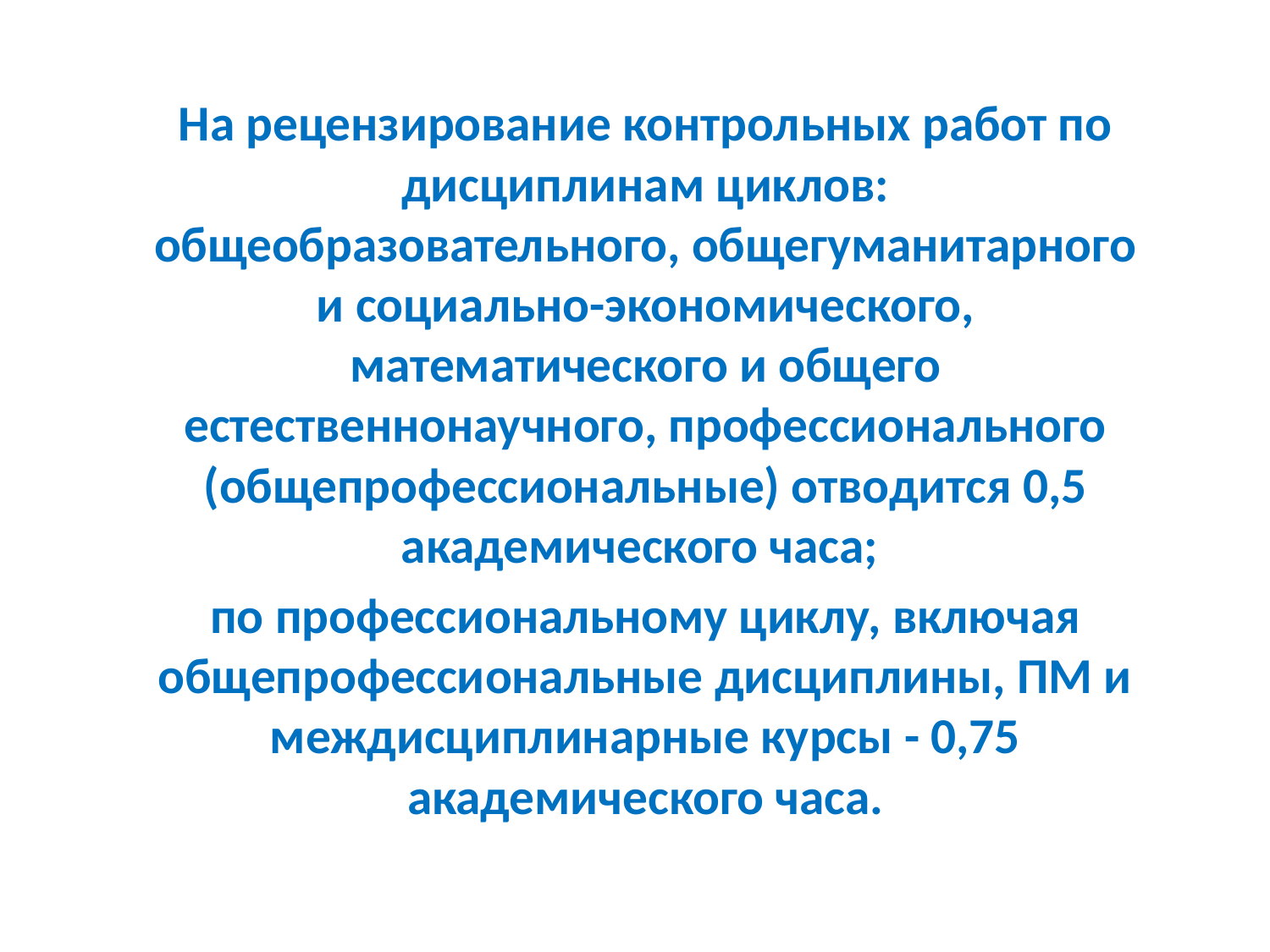

На рецензирование контрольных работ по дисциплинам циклов: общеобразовательного, общегуманитарного и социально-экономического, математического и общего естественнонаучного, профессионального (общепрофессиональные) отводится 0,5 академического часа;
по профессиональному циклу, включая общепрофессиональные дисциплины, ПМ и междисциплинарные курсы - 0,75 академического часа.